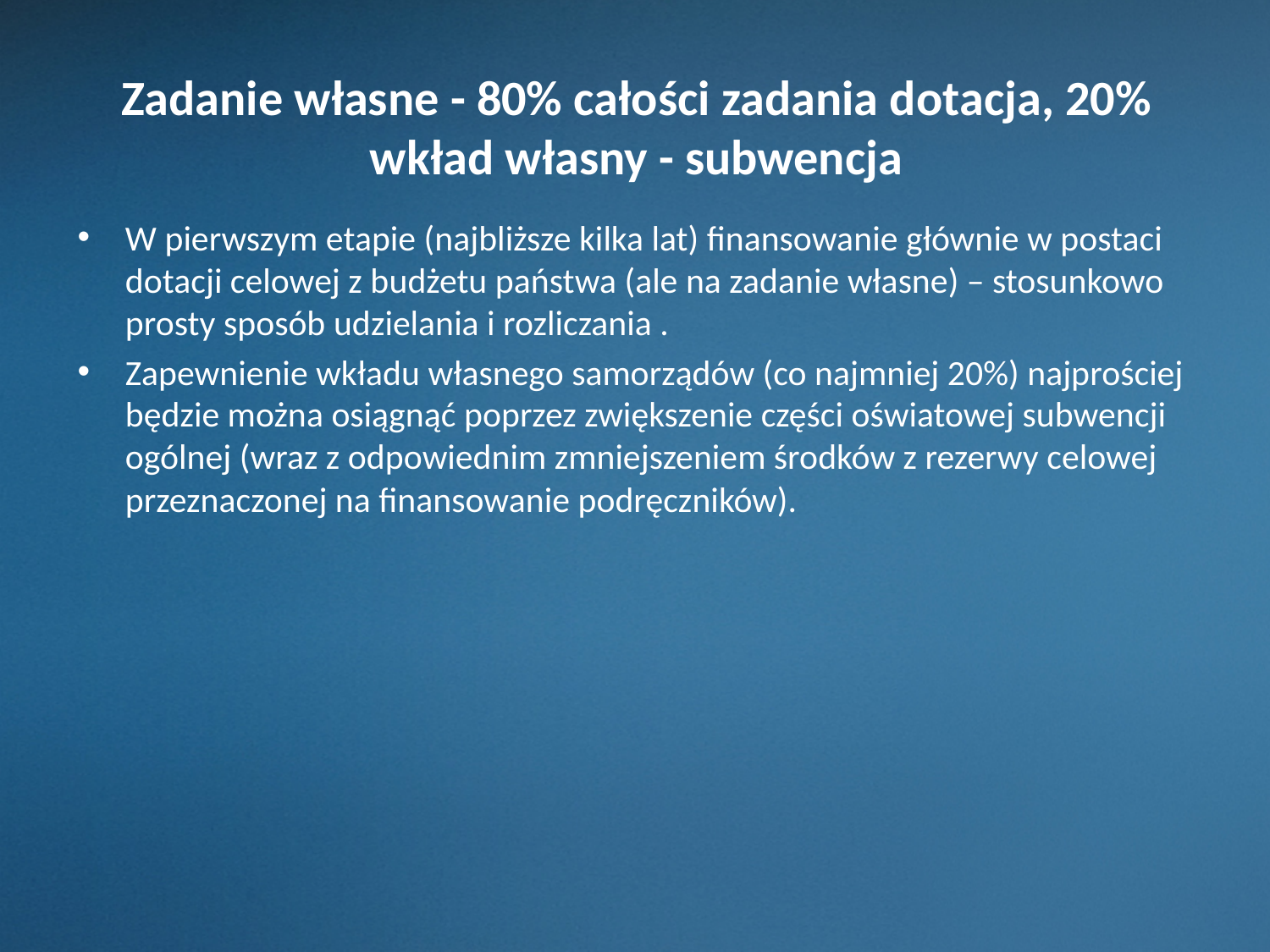

# Zadanie własne - 80% całości zadania dotacja, 20% wkład własny - subwencja
W pierwszym etapie (najbliższe kilka lat) finansowanie głównie w postaci dotacji celowej z budżetu państwa (ale na zadanie własne) – stosunkowo prosty sposób udzielania i rozliczania .
Zapewnienie wkładu własnego samorządów (co najmniej 20%) najprościej będzie można osiągnąć poprzez zwiększenie części oświatowej subwencji ogólnej (wraz z odpowiednim zmniejszeniem środków z rezerwy celowej przeznaczonej na finansowanie podręczników).